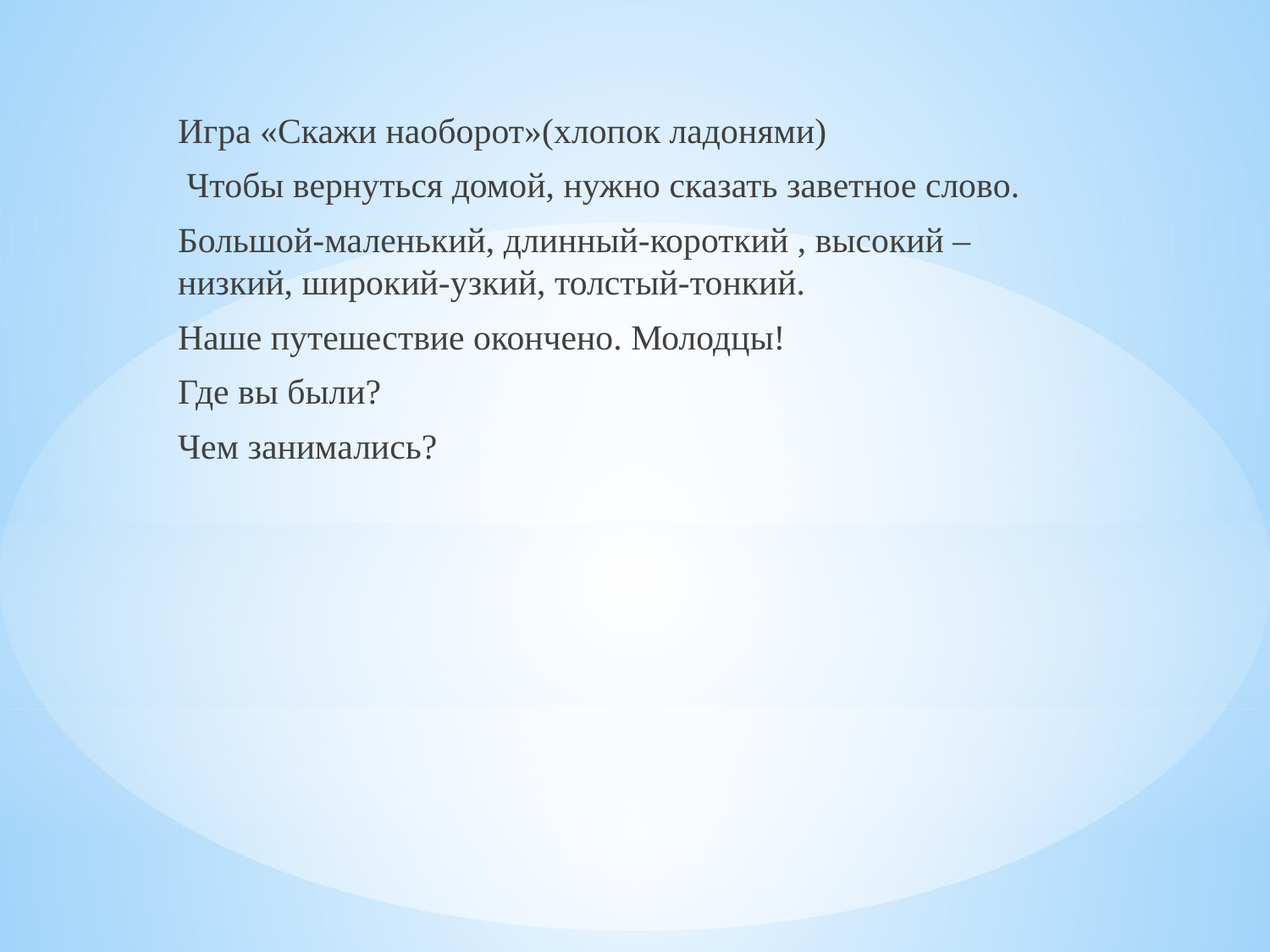

Игра «Скажи наоборот»(хлопок ладонями)
 Чтобы вернуться домой, нужно сказать заветное слово.
Большой-маленький, длинный-короткий , высокий –низкий, широкий-узкий, толстый-тонкий.
Наше путешествие окончено. Молодцы!
Где вы были?
Чем занимались?